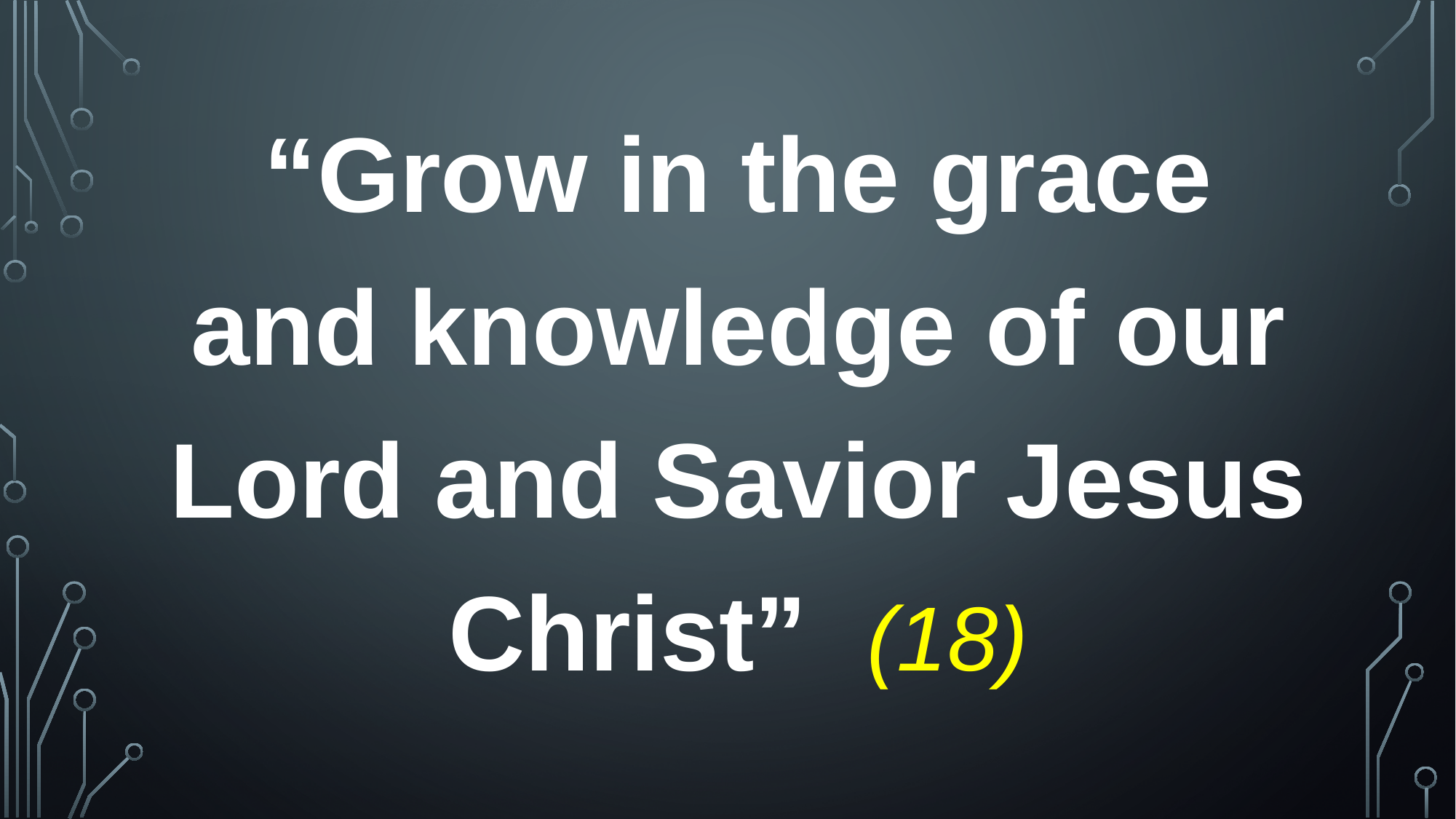

“Grow in the grace and knowledge of our Lord and Savior Jesus Christ”  (18)